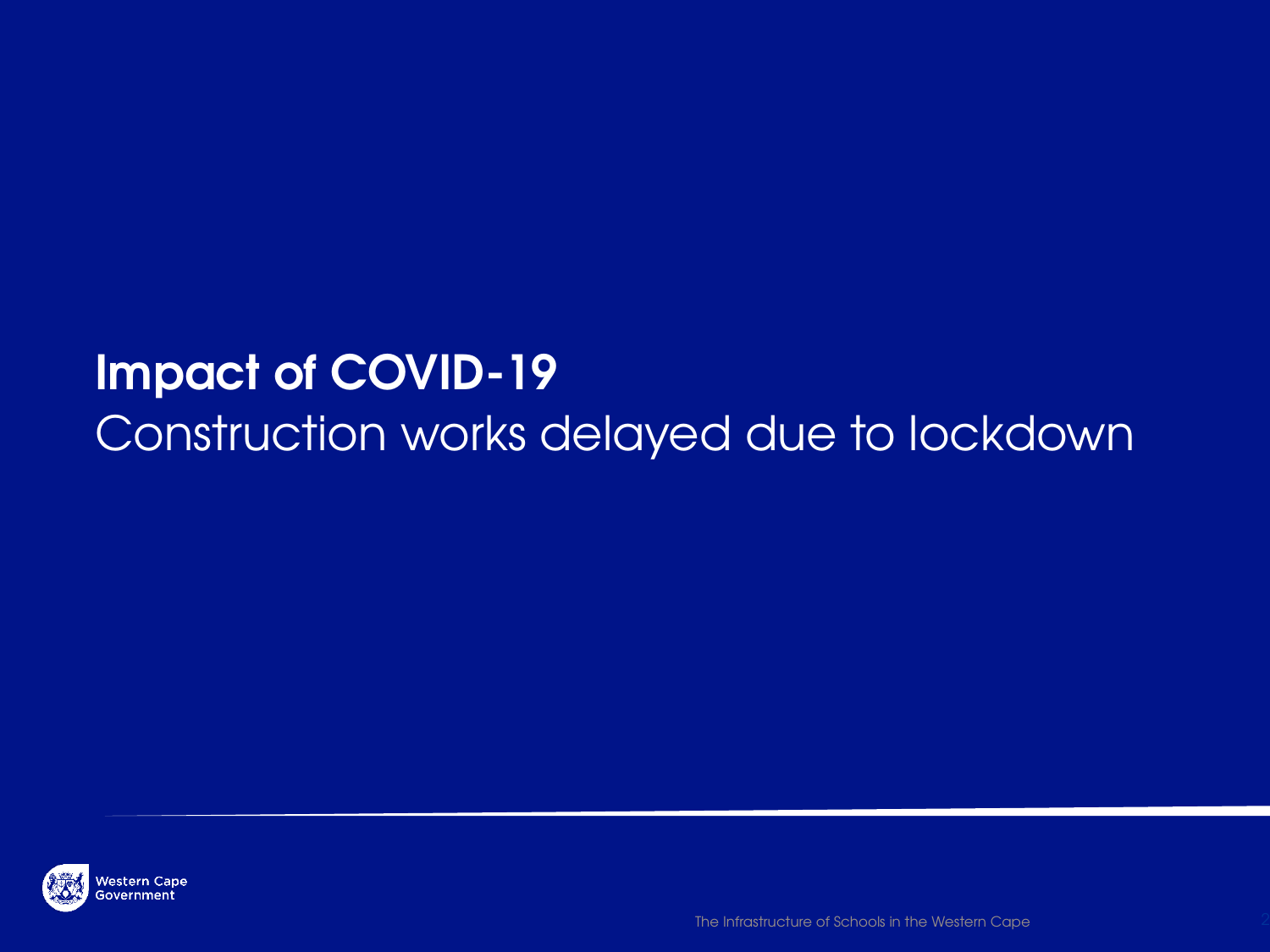

Impact of COVID-19
Construction works delayed due to lockdown
The Infrastructure of Schools in the Western Cape
2